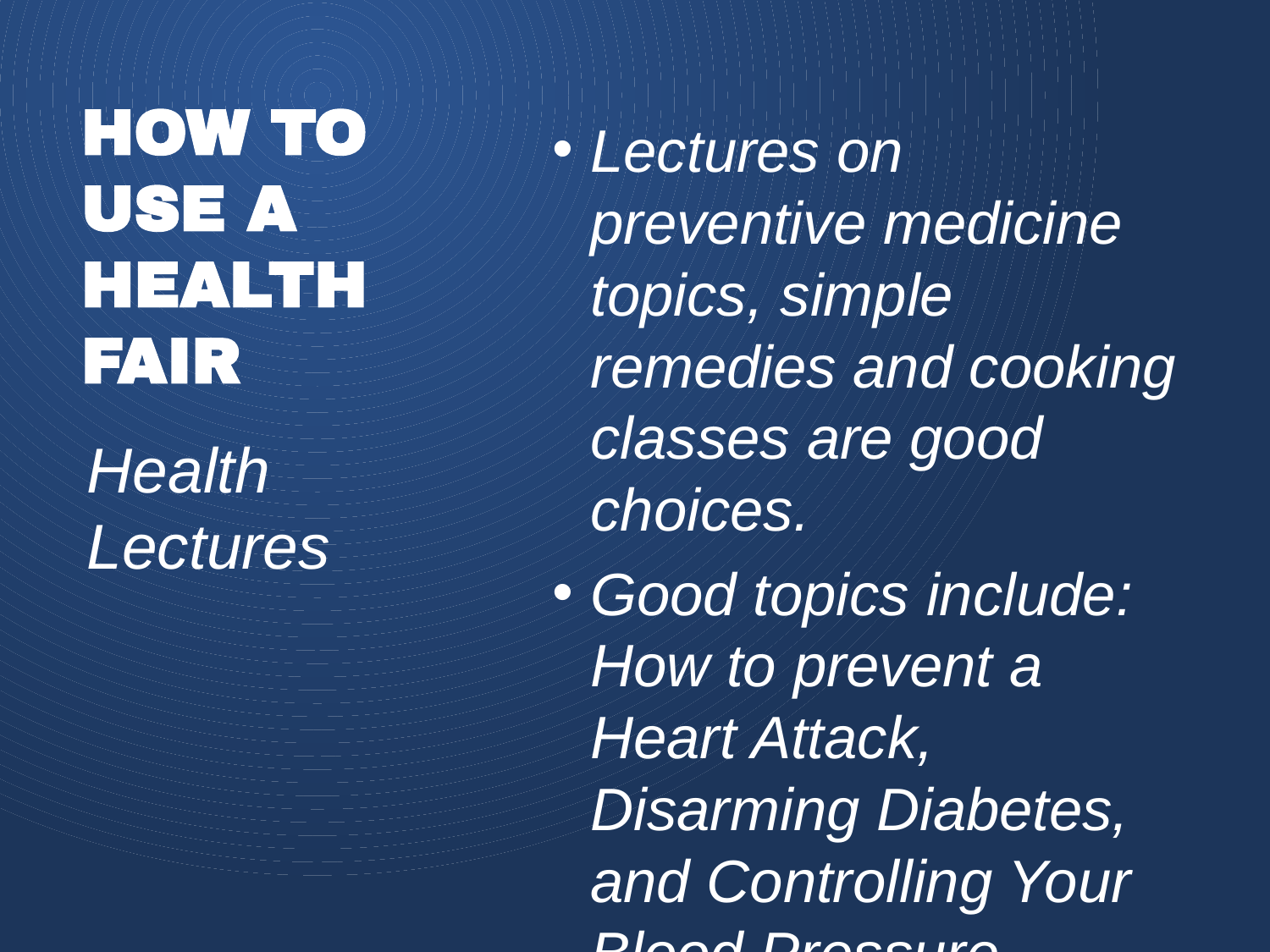

# How to Use a Health Fair
Lectures on preventive medicine topics, simple remedies and cooking classes are good choices.
Good topics include: How to prevent a Heart Attack, Disarming Diabetes, and Controlling Your Blood Pressure.

Health Lectures